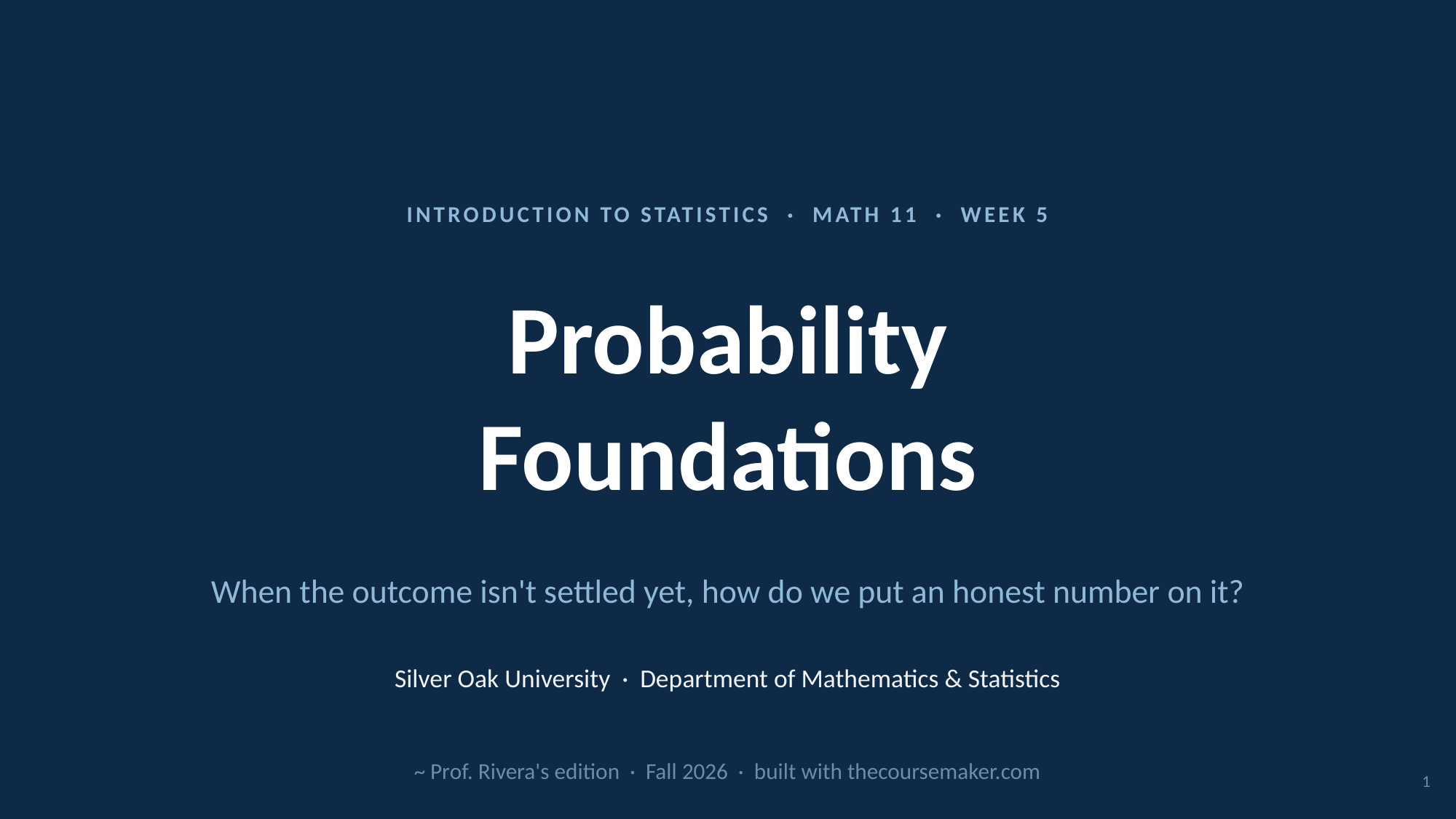

INTRODUCTION TO STATISTICS  ·  MATH 11  ·  WEEK 5
Probability
Foundations
When the outcome isn't settled yet, how do we put an honest number on it?
Silver Oak University  ·  Department of Mathematics & Statistics
~ Prof. Rivera's edition  ·  Fall 2026  ·  built with thecoursemaker.com
1